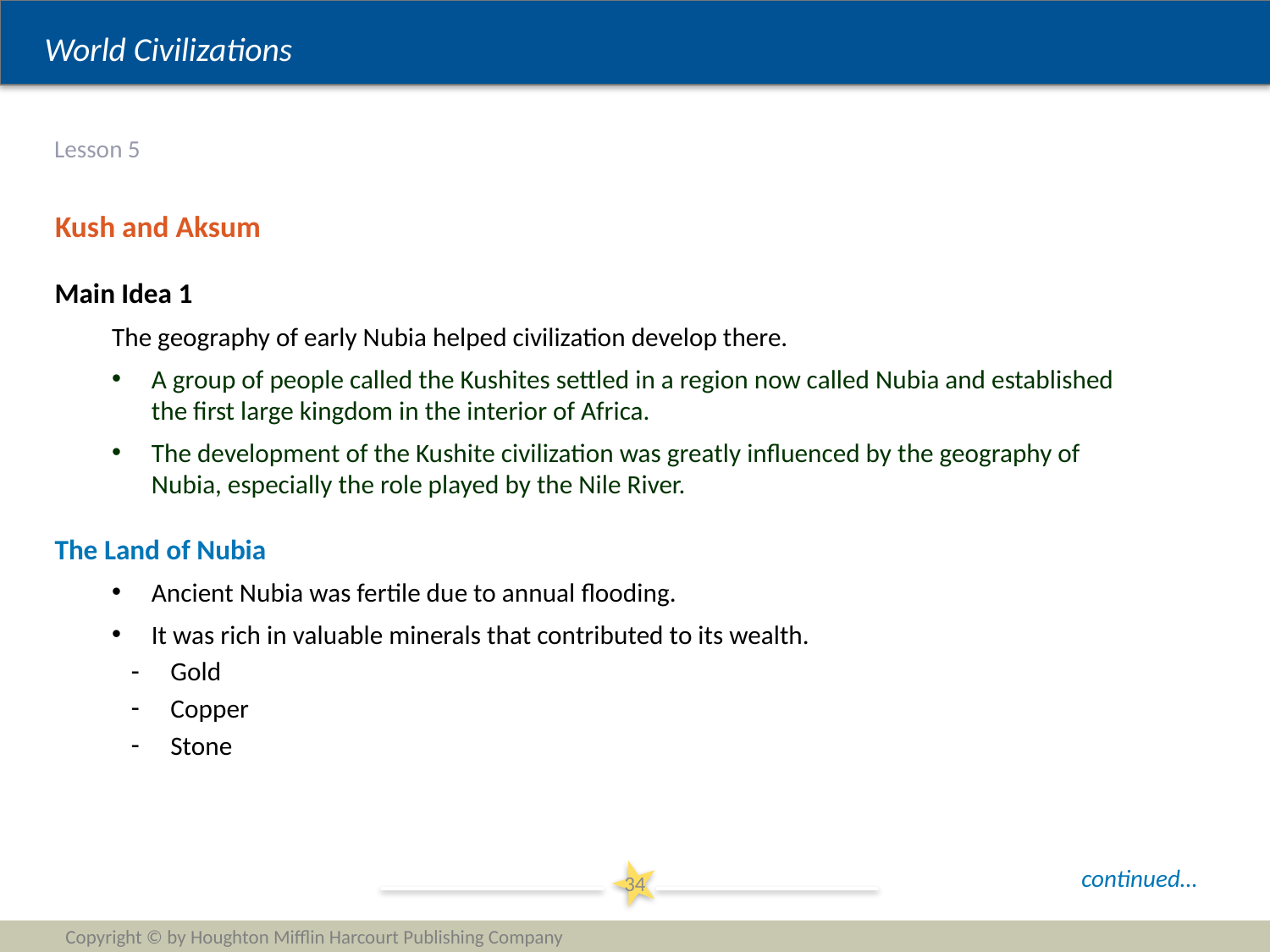

# Lesson 5
Kush and Aksum
Main Idea 1
The geography of early Nubia helped civilization develop there.
A group of people called the Kushites settled in a region now called Nubia and established the first large kingdom in the interior of Africa.
The development of the Kushite civilization was greatly influenced by the geography of Nubia, especially the role played by the Nile River.
The Land of Nubia
Ancient Nubia was fertile due to annual flooding.
It was rich in valuable minerals that contributed to its wealth.
Gold
Copper
Stone

continued…
34
Copyright © by Houghton Mifflin Harcourt Publishing Company